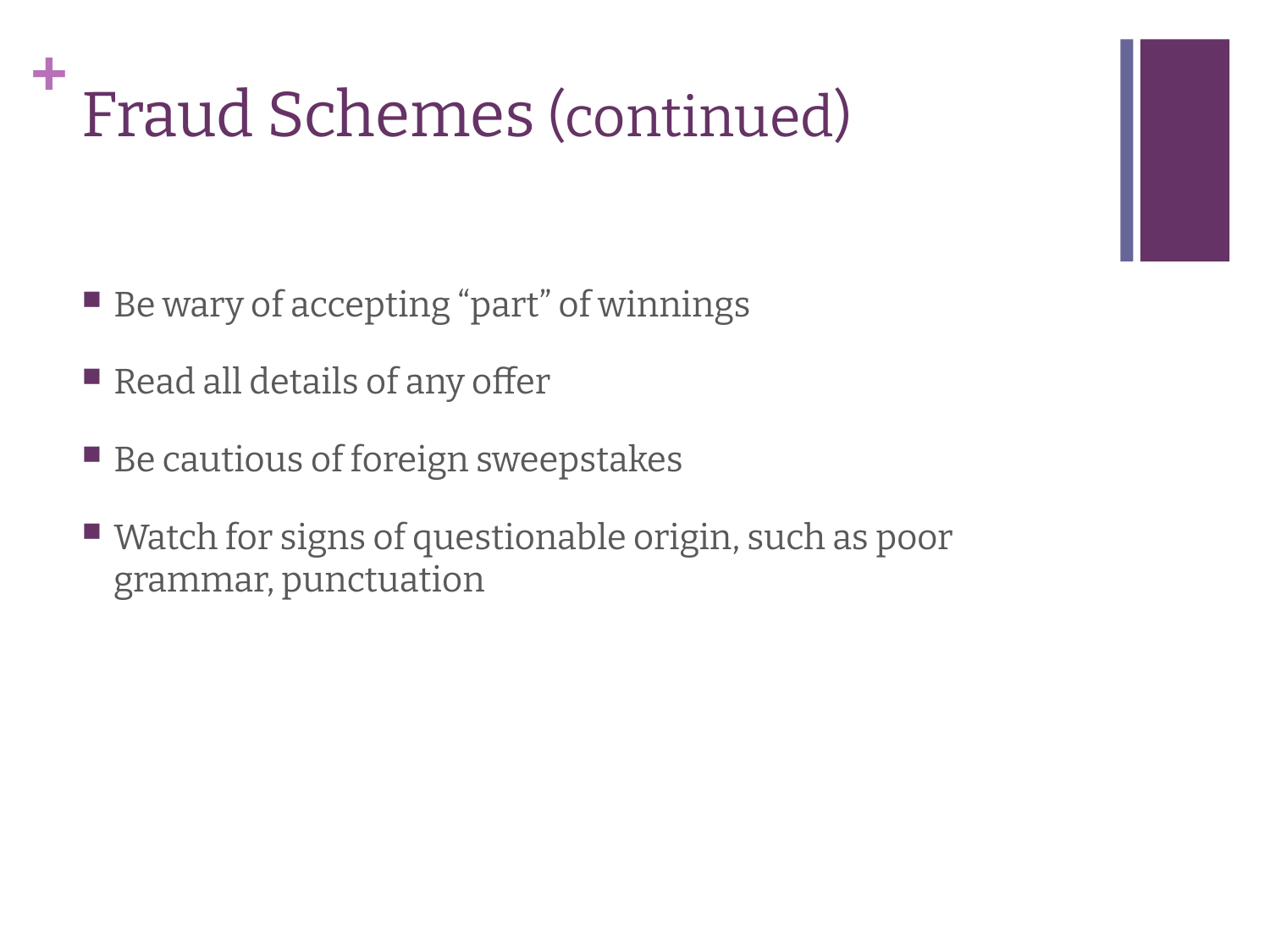

# Fraud Schemes (continued)
Be wary of accepting “part” of winnings
Read all details of any offer
Be cautious of foreign sweepstakes
Watch for signs of questionable origin, such as poor grammar, punctuation